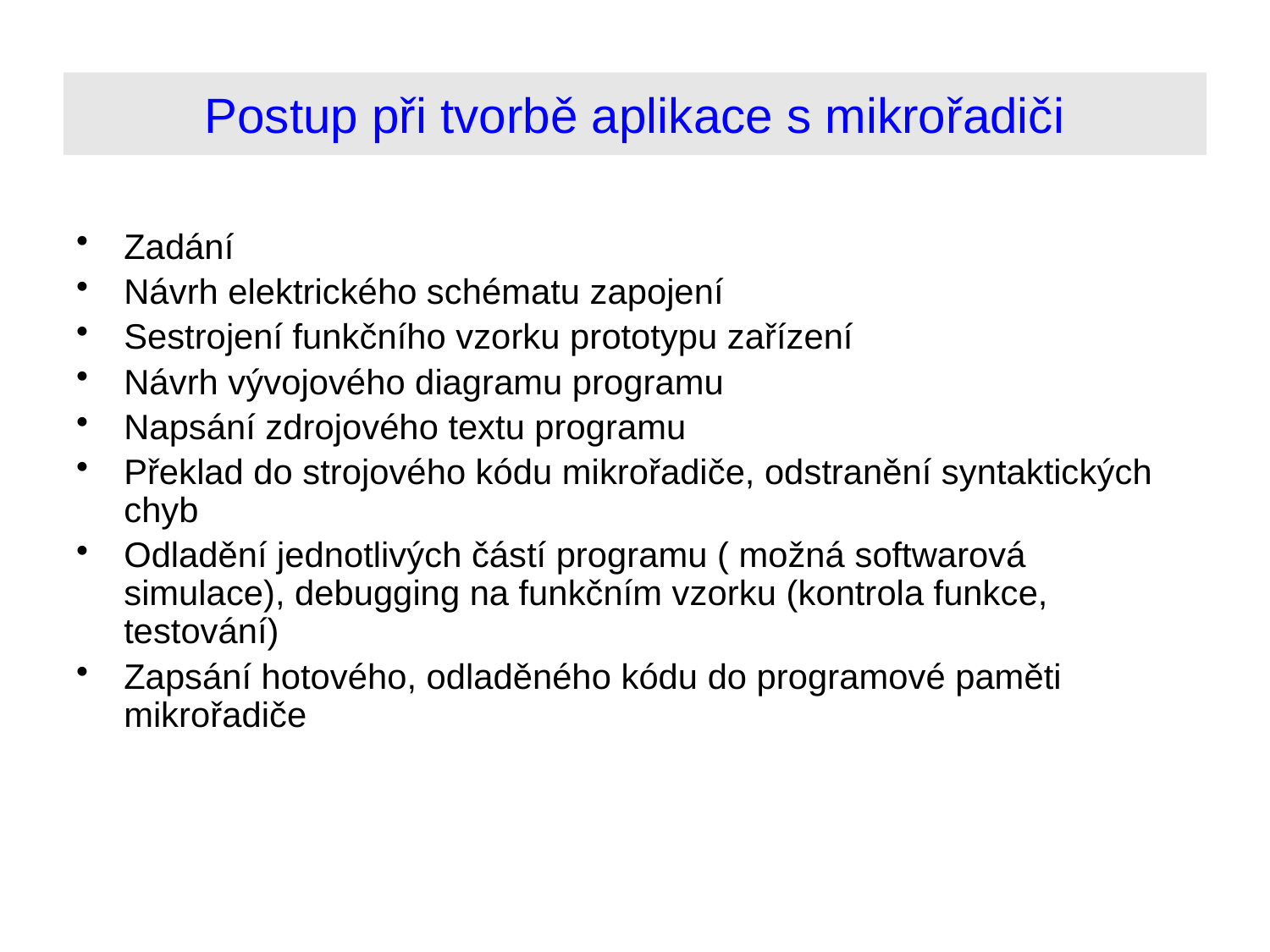

Postup při tvorbě aplikace s mikrořadiči
Zadání
Návrh elektrického schématu zapojení
Sestrojení funkčního vzorku prototypu zařízení
Návrh vývojového diagramu programu
Napsání zdrojového textu programu
Překlad do strojového kódu mikrořadiče, odstranění syntaktických chyb
Odladění jednotlivých částí programu ( možná softwarová simulace), debugging na funkčním vzorku (kontrola funkce, testování)
Zapsání hotového, odladěného kódu do programové paměti mikrořadiče